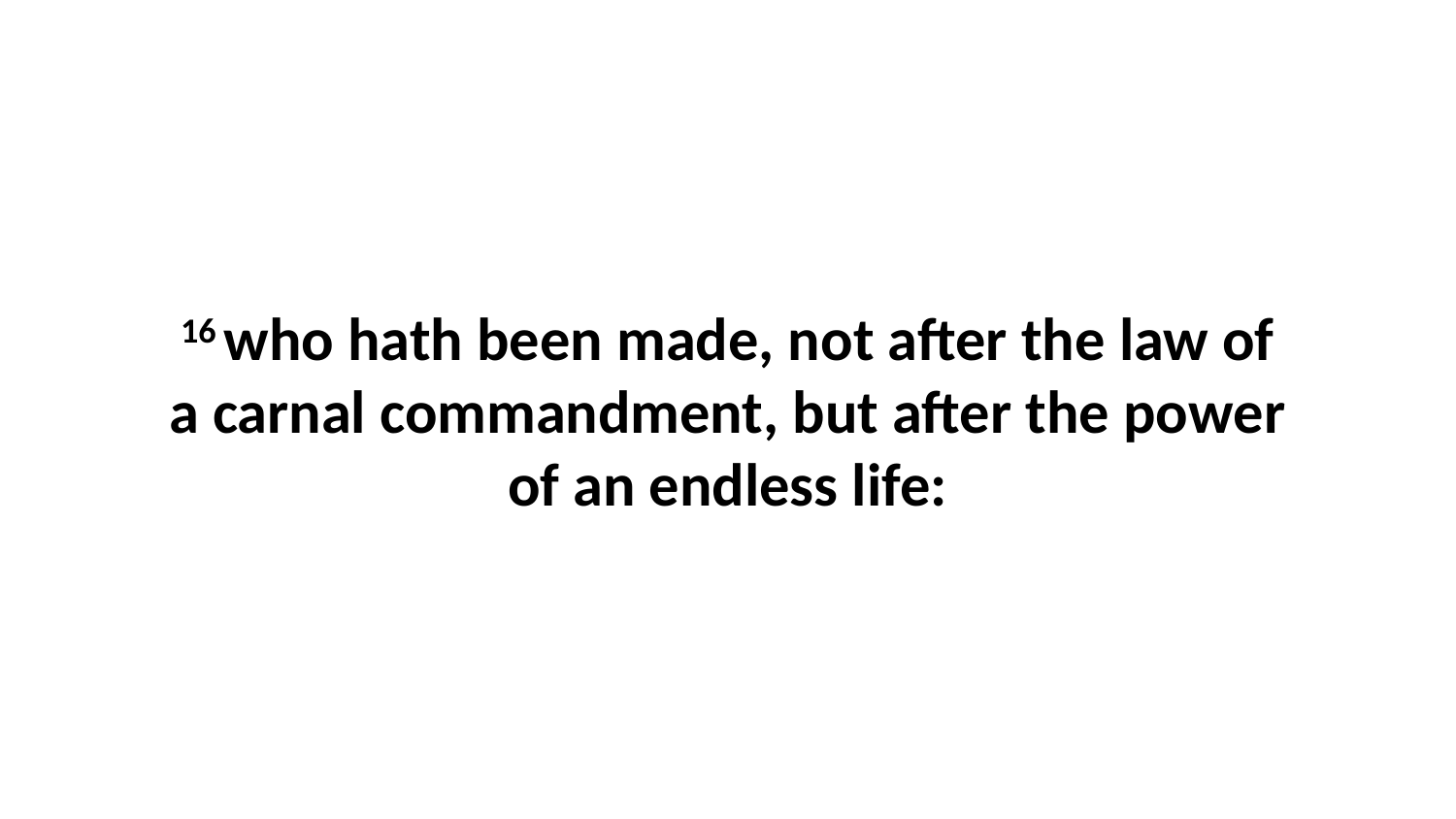

16 who hath been made, not after the law of a carnal commandment, but after the power of an endless life: